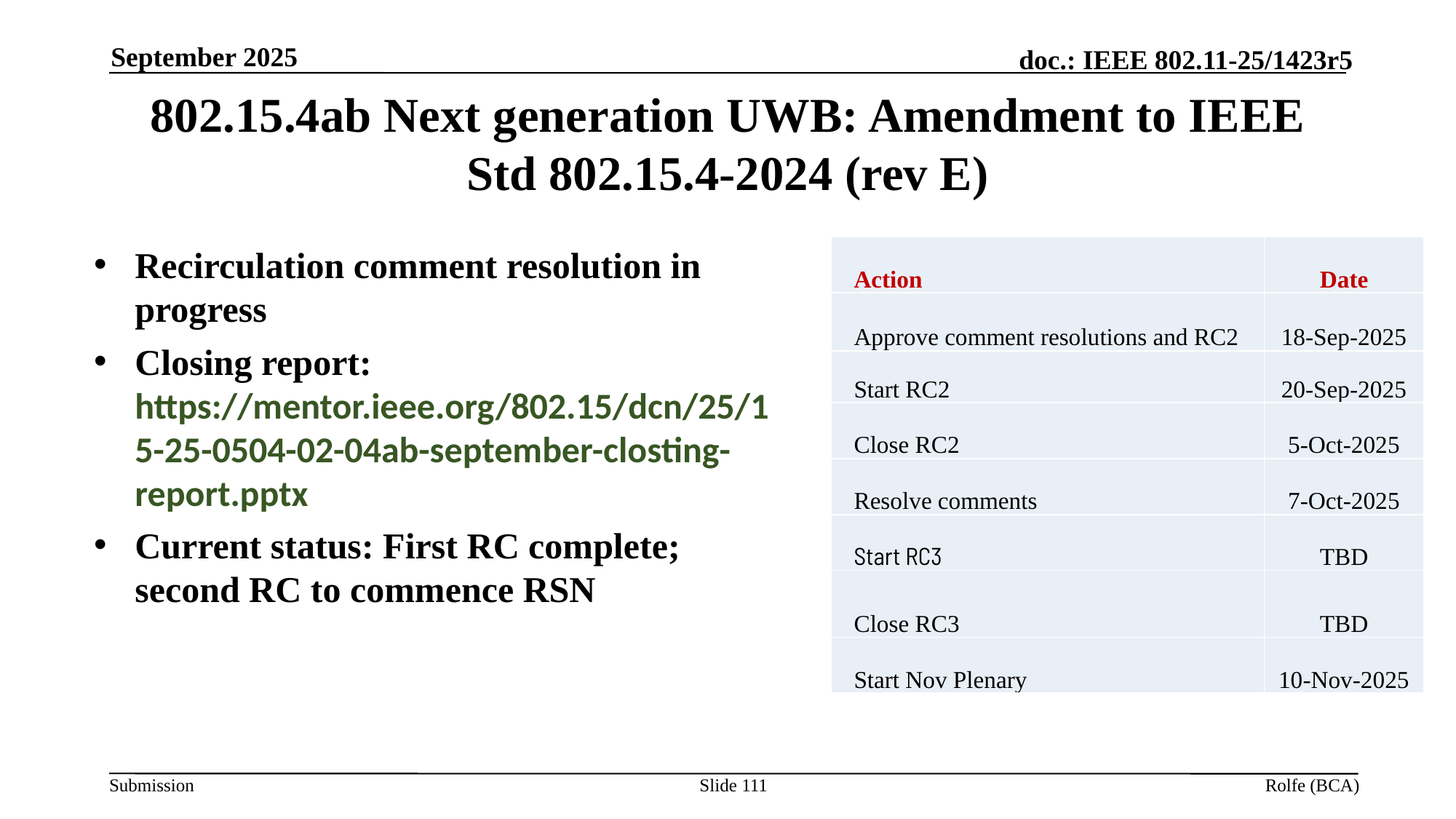

September 2025
# 802.15.4ab Next generation UWB: Amendment to IEEE Std 802.15.4-2024 (rev E)
Recirculation comment resolution in progress
Closing report: https://mentor.ieee.org/802.15/dcn/25/15-25-0504-02-04ab-september-closting-report.pptx
Current status: First RC complete; second RC to commence RSN
| Action | Date |
| --- | --- |
| Approve comment resolutions and RC2 | 18-Sep-2025 |
| Start RC2 | 20-Sep-2025 |
| Close RC2 | 5-Oct-2025 |
| Resolve comments | 7-Oct-2025 |
| Start RC3 | TBD |
| Close RC3 | TBD |
| Start Nov Plenary | 10-Nov-2025 |
Slide 111
Rolfe (BCA)